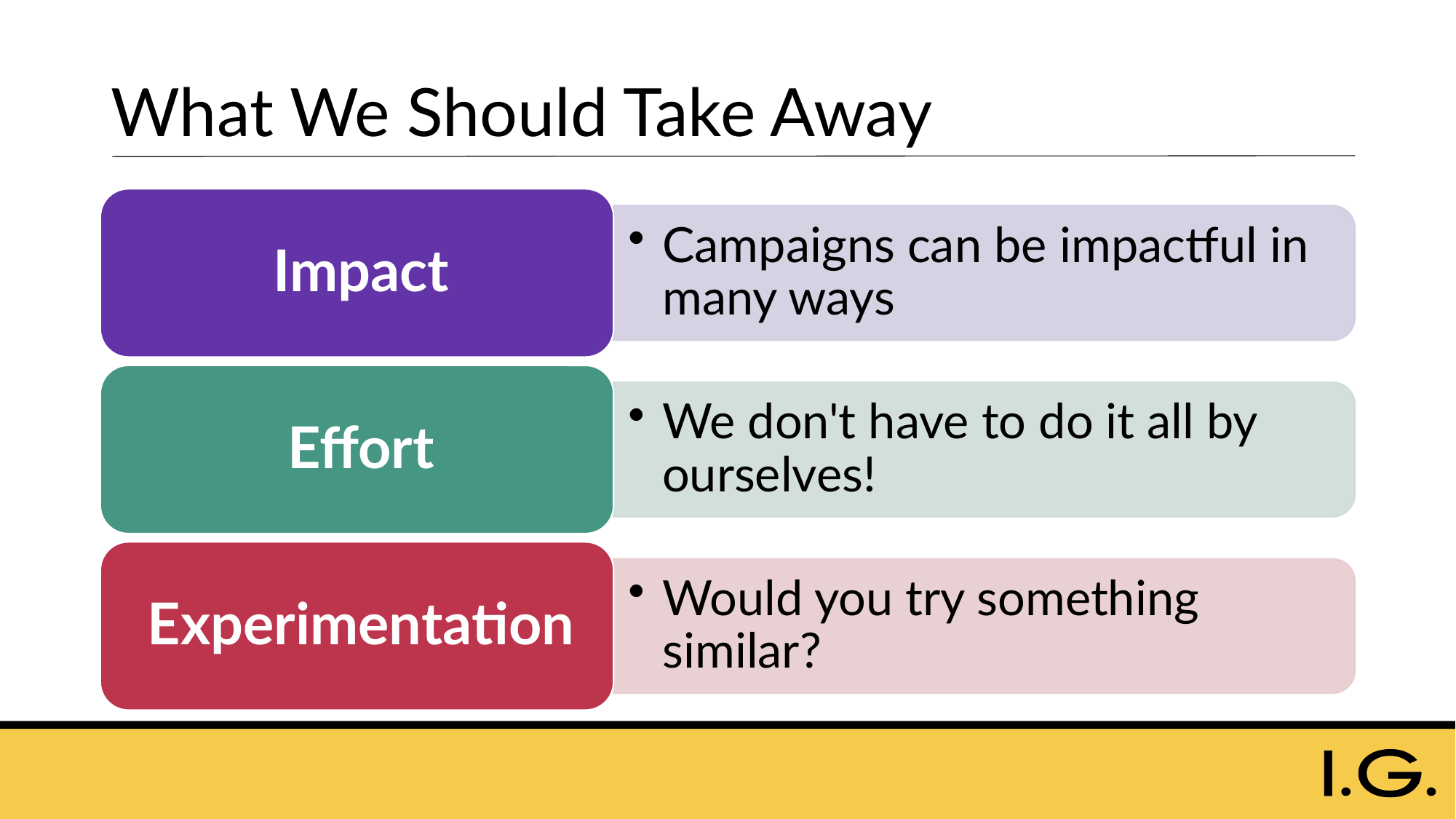

# What We Should Take Away
Campaigns can be impactful in many ways
Impact
We don't have to do it all by ourselves!
Effort
Would you try something similar?
Experimentation